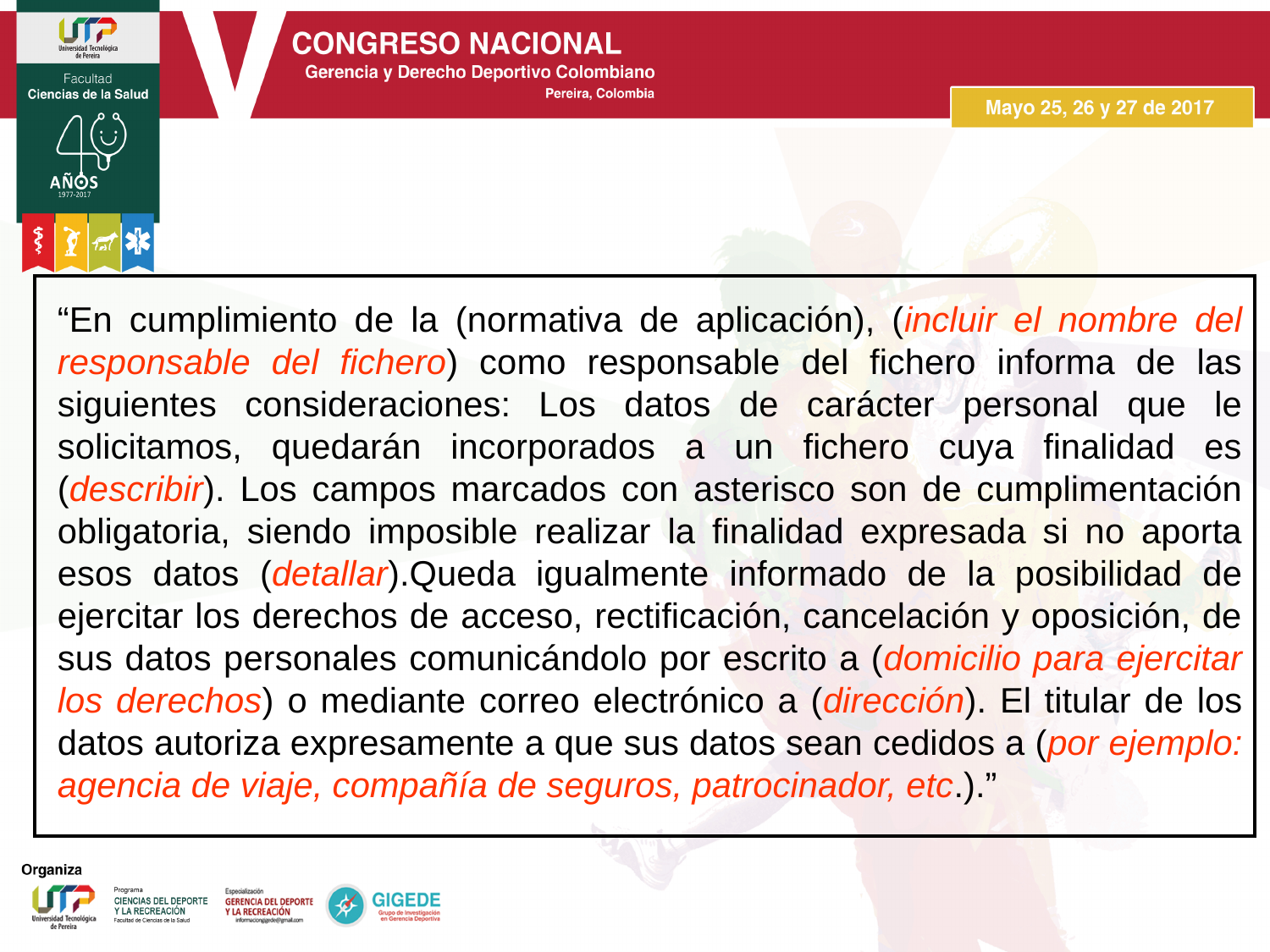

“En cumplimiento de la (normativa de aplicación), (incluir el nombre del responsable del fichero) como responsable del fichero informa de las siguientes consideraciones: Los datos de carácter personal que le solicitamos, quedarán incorporados a un fichero cuya finalidad es (describir). Los campos marcados con asterisco son de cumplimentación obligatoria, siendo imposible realizar la finalidad expresada si no aporta esos datos (detallar).Queda igualmente informado de la posibilidad de ejercitar los derechos de acceso, rectificación, cancelación y oposición, de sus datos personales comunicándolo por escrito a (domicilio para ejercitar los derechos) o mediante correo electrónico a (dirección). El titular de los datos autoriza expresamente a que sus datos sean cedidos a (por ejemplo: agencia de viaje, compañía de seguros, patrocinador, etc.).”